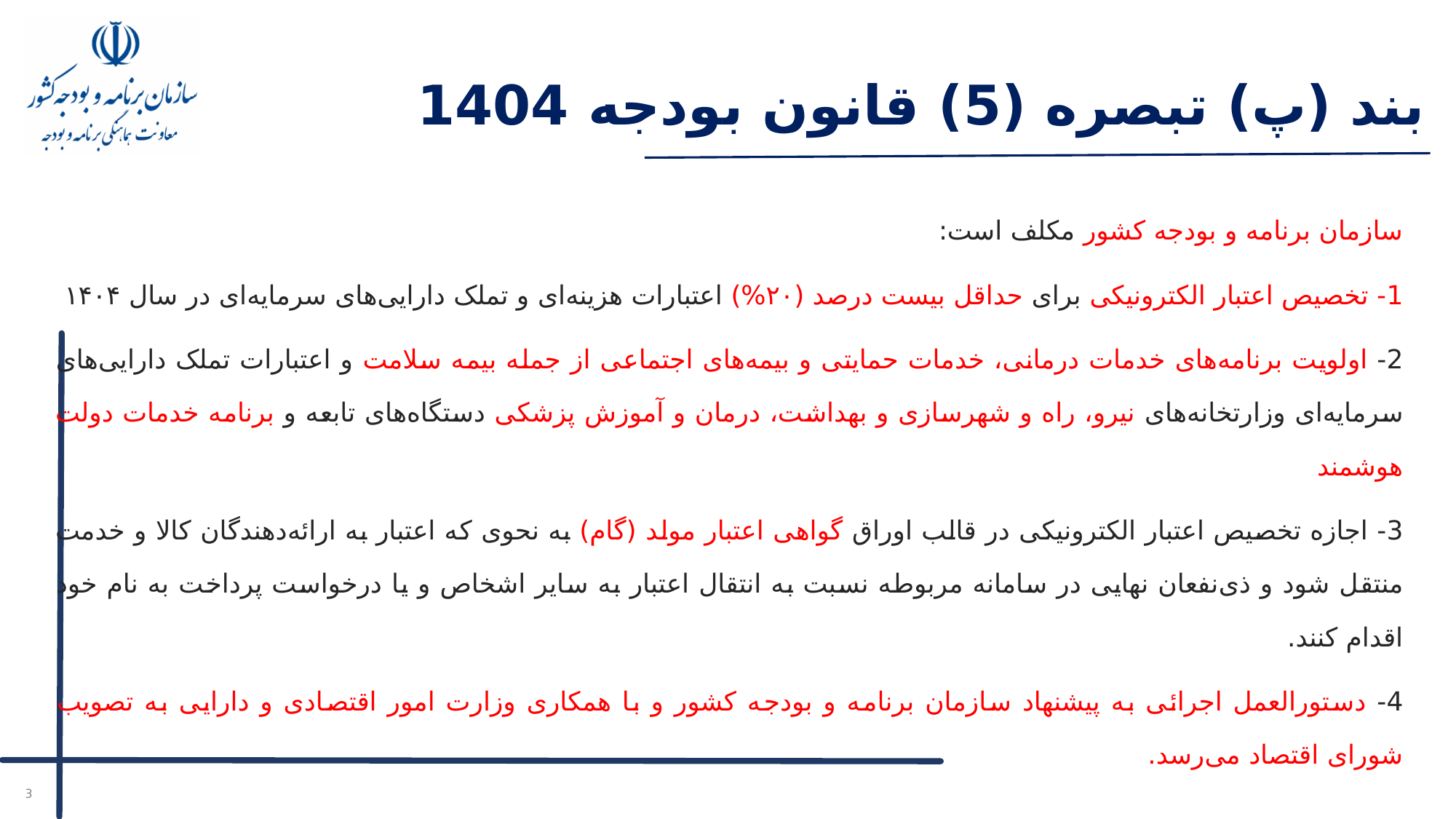

# بند (پ) تبصره (5) قانون بودجه 1404
سازمان برنامه و بودجه کشور مکلف است:
1- تخصیص اعتبار الکترونیکی برای حداقل بیست درصد (۲۰%) اعتبارات هزینه‌ای و تملک دارایی‌های سرمایه‌ای در سال ۱۴۰۴
2- اولویت برنامه‌های خدمات درمانی، خدمات حمایتی و بیمه‌های اجتماعی از جمله بیمه سلامت و اعتبارات تملک دارایی‌های سرمایه‌ای وزارتخانه‌های نیرو، راه و شهرسازی و بهداشت، درمان و آموزش پزشکی دستگاه‌های تابعه و برنامه خدمات دولت هوشمند
3- اجازه تخصیص اعتبار الکترونیکی در قالب اوراق گواهی اعتبار مولد (گام) به نحوی که اعتبار به ارائه‌دهندگان کالا و خدمت منتقل شود و ذی‌نفعان نهایی در سامانه مربوطه نسبت به انتقال اعتبار به سایر اشخاص و یا درخواست پرداخت به نام خود اقدام کنند.
4- دستورالعمل اجرائی به پیشنهاد سازمان برنامه و بودجه کشور و با همکاری وزارت امور اقتصادی و دارایی به تصویب شورای اقتصاد می‌رسد.
3